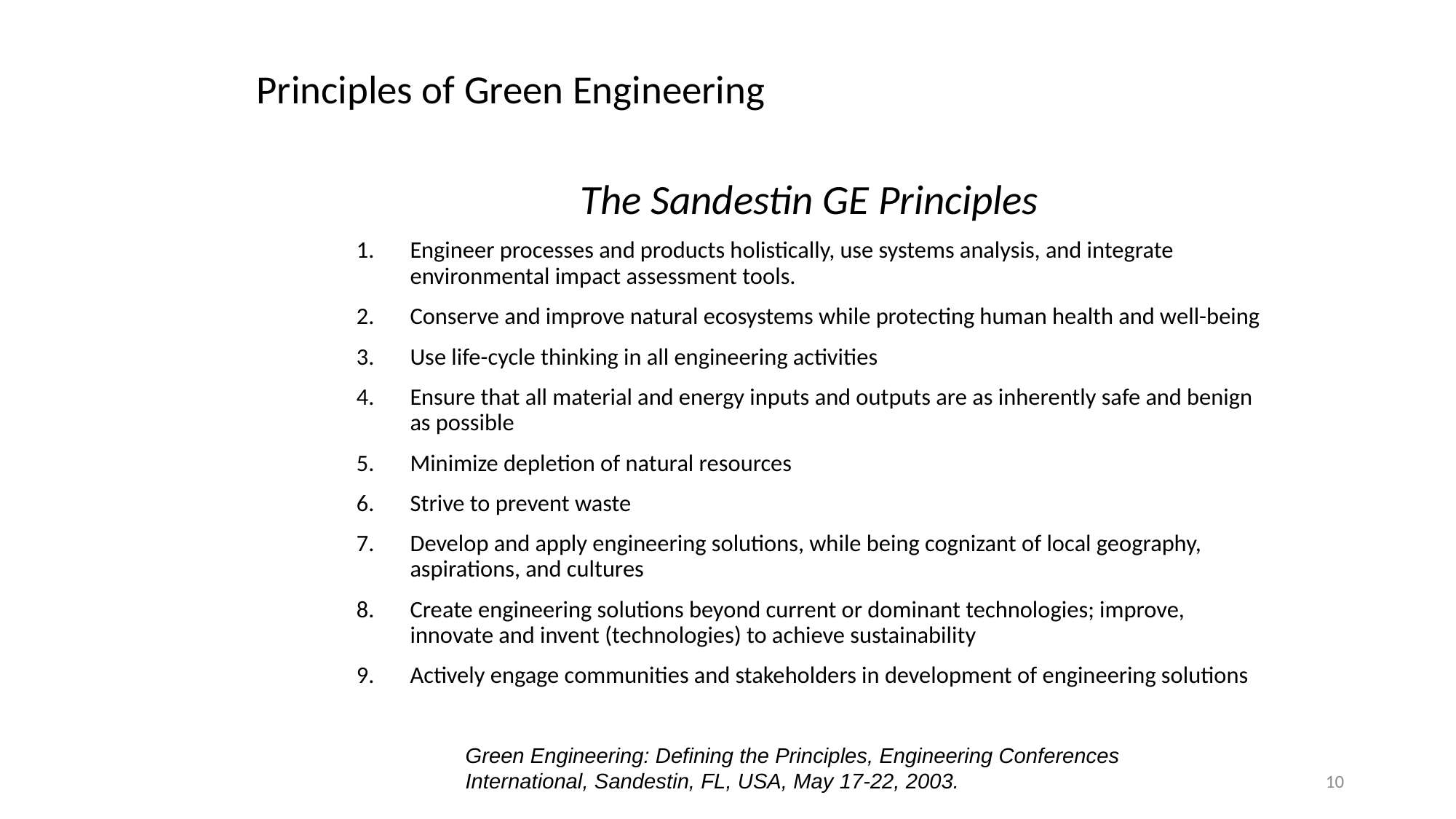

# Principles of Green Engineering
The Sandestin GE Principles
Engineer processes and products holistically, use systems analysis, and integrate environmental impact assessment tools.
Conserve and improve natural ecosystems while protecting human health and well-being
Use life-cycle thinking in all engineering activities
Ensure that all material and energy inputs and outputs are as inherently safe and benign as possible
Minimize depletion of natural resources
Strive to prevent waste
Develop and apply engineering solutions, while being cognizant of local geography, aspirations, and cultures
Create engineering solutions beyond current or dominant technologies; improve, innovate and invent (technologies) to achieve sustainability
Actively engage communities and stakeholders in development of engineering solutions
Green Engineering: Defining the Principles, Engineering Conferences International, Sandestin, FL, USA, May 17-22, 2003.
10